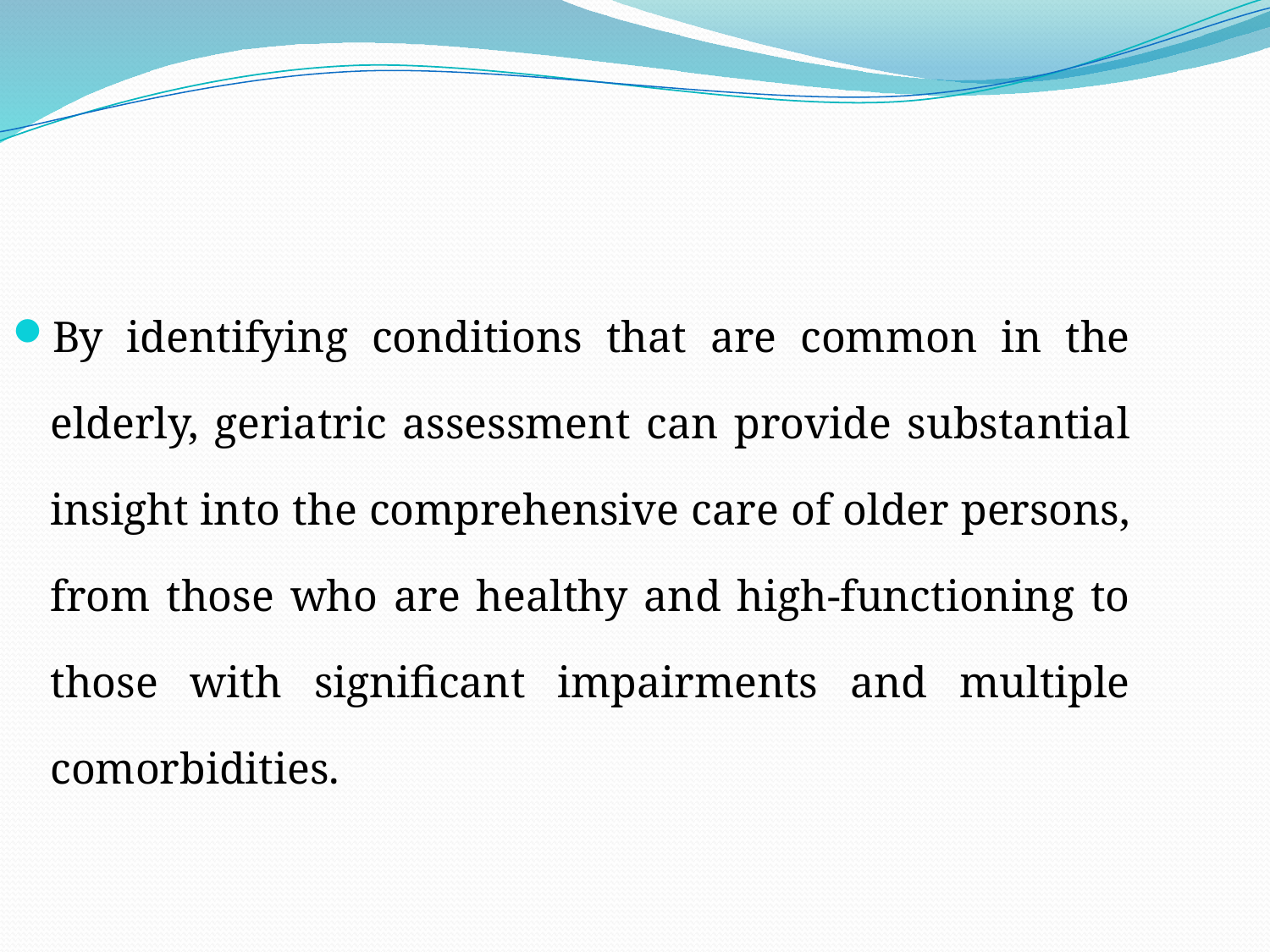

By identifying conditions that are common in the elderly, geriatric assessment can provide substantial insight into the comprehensive care of older persons, from those who are healthy and high-functioning to those with significant impairments and multiple comorbidities.